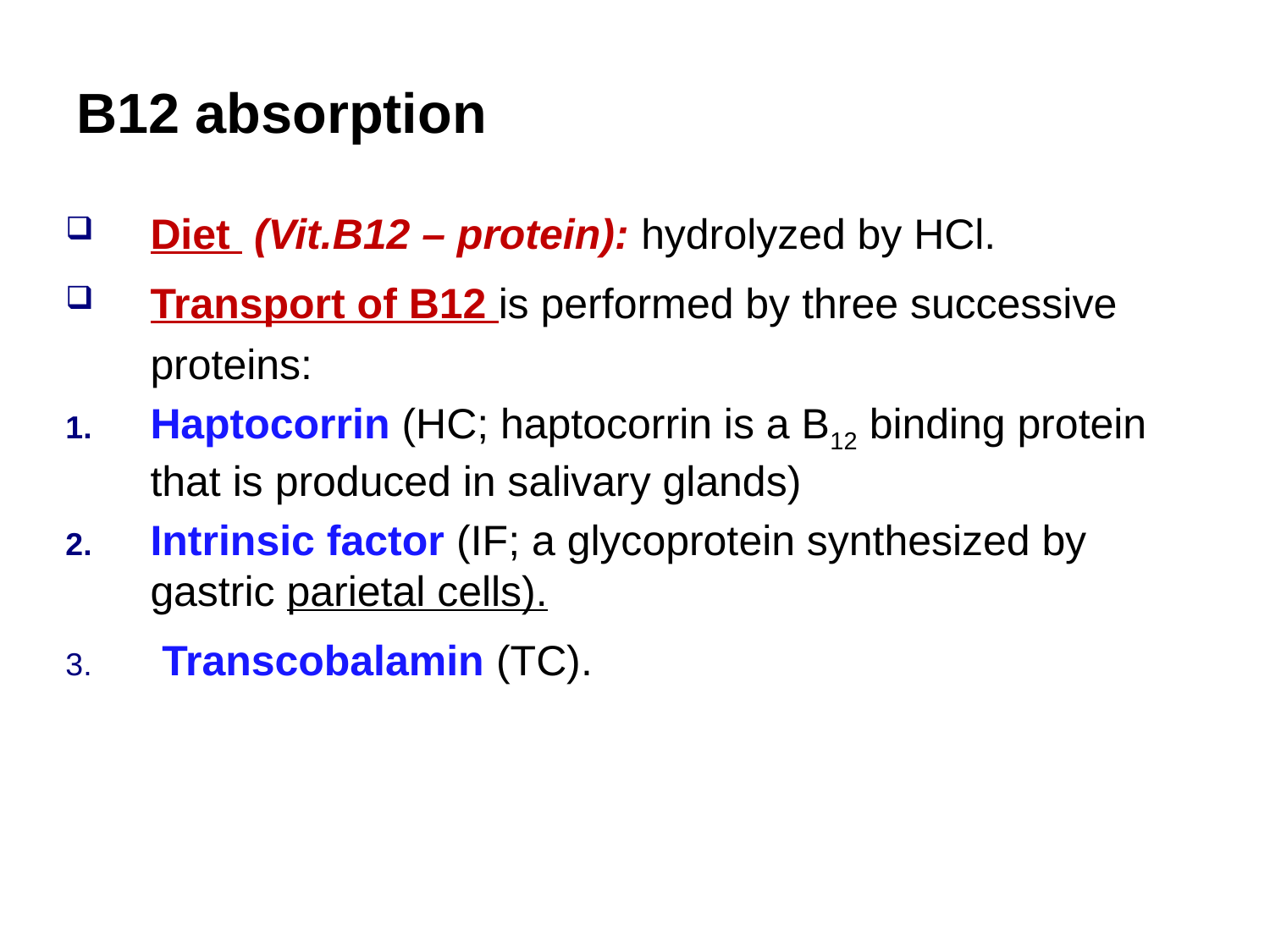

B12 absorption
Diet  (Vit.B12 – protein): hydrolyzed by HCl.
Transport of B12 is performed by three successive proteins:
Haptocorrin (HC; haptocorrin is a B12 binding protein that is produced in salivary glands)
Intrinsic factor (IF; a glycoprotein synthesized by gastric parietal cells).
 Transcobalamin (TC).